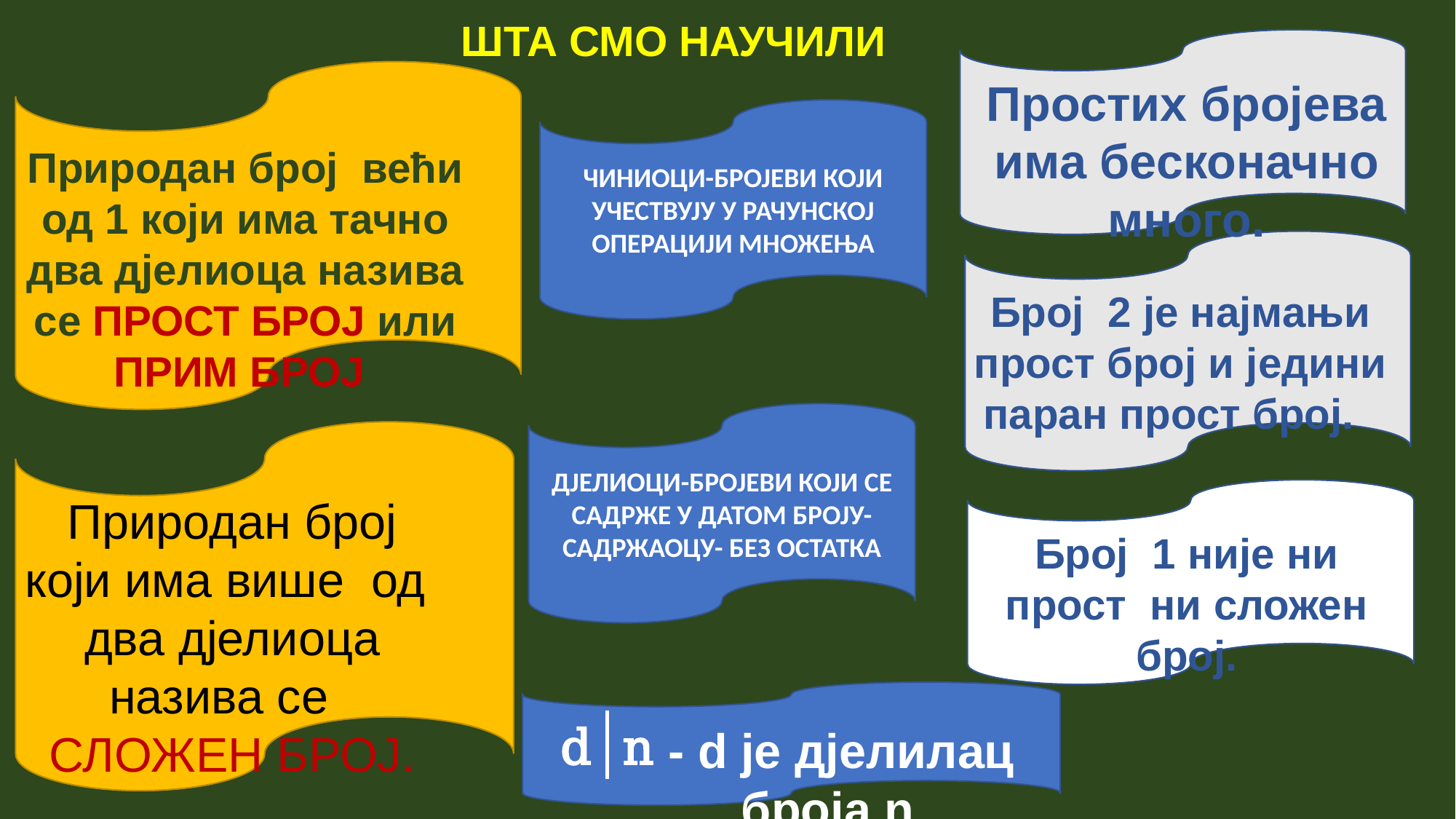

ШТА СМО НАУЧИЛИ

Простих бројева има бесконачно много.

Природан број  већи од 1 који има тачно два дјелиоца назива се ПРОСТ БРОЈ или ПРИМ БРОЈ.
ЧИНИОЦИ-БРОЈЕВИ КОЈИ УЧЕСТВУЈУ У РАЧУНСКОЈ ОПЕРАЦИЈИ МНОЖЕЊА

Број  2 је најмањи прост број и једини паран прост број.
ДЈЕЛИОЦИ-БРОЈЕВИ КОЈИ СЕ САДРЖЕ У ДАТОМ БРОЈУ- САДРЖАОЦУ- БЕЗ ОСТАТКА

Природан број који има више  од  два дјелиоца назива се
СЛОЖЕН БРОЈ.

Број  1 није ни прост  ни сложен број.

d  n
- d je дјелилац броја n